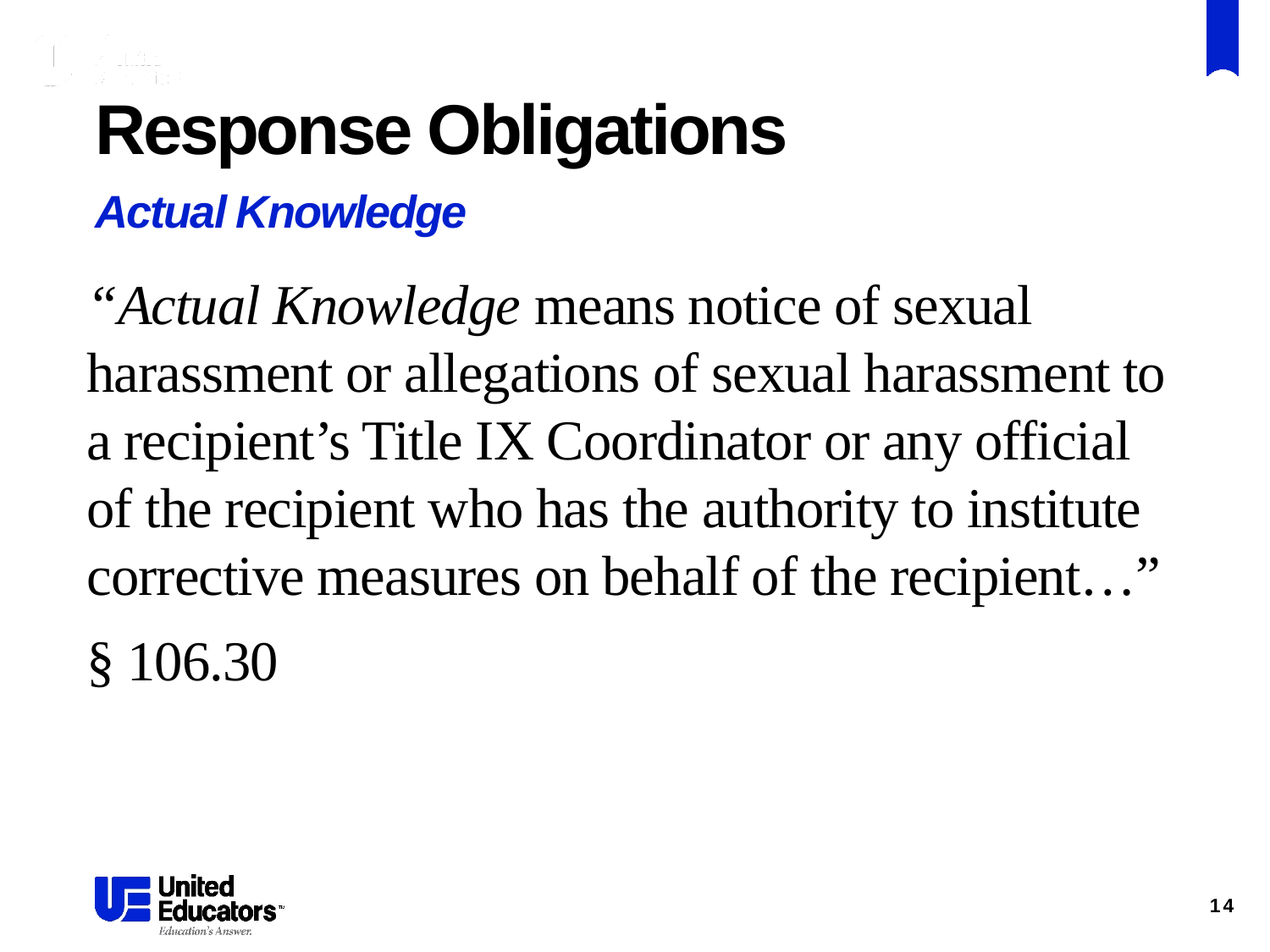

# Response Obligations
Actual Knowledge
“Actual Knowledge means notice of sexual harassment or allegations of sexual harassment to a recipient’s Title IX Coordinator or any official of the recipient who has the authority to institute corrective measures on behalf of the recipient…”
§ 106.30

14